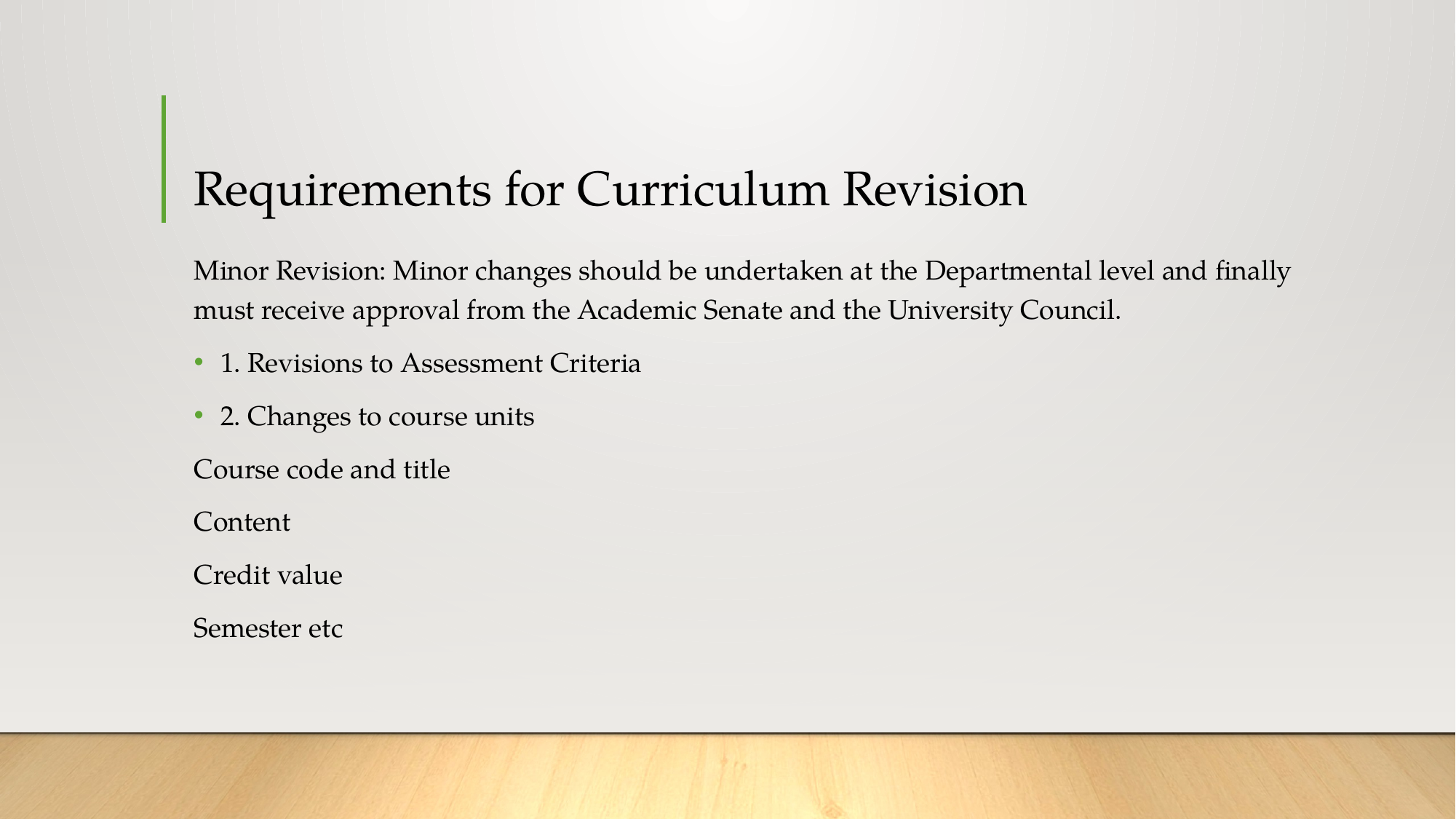

# Requirements for Curriculum Revision
Minor Revision: Minor changes should be undertaken at the Departmental level and finally must receive approval from the Academic Senate and the University Council.
1. Revisions to Assessment Criteria
2. Changes to course units
Course code and title
Content
Credit value
Semester etc